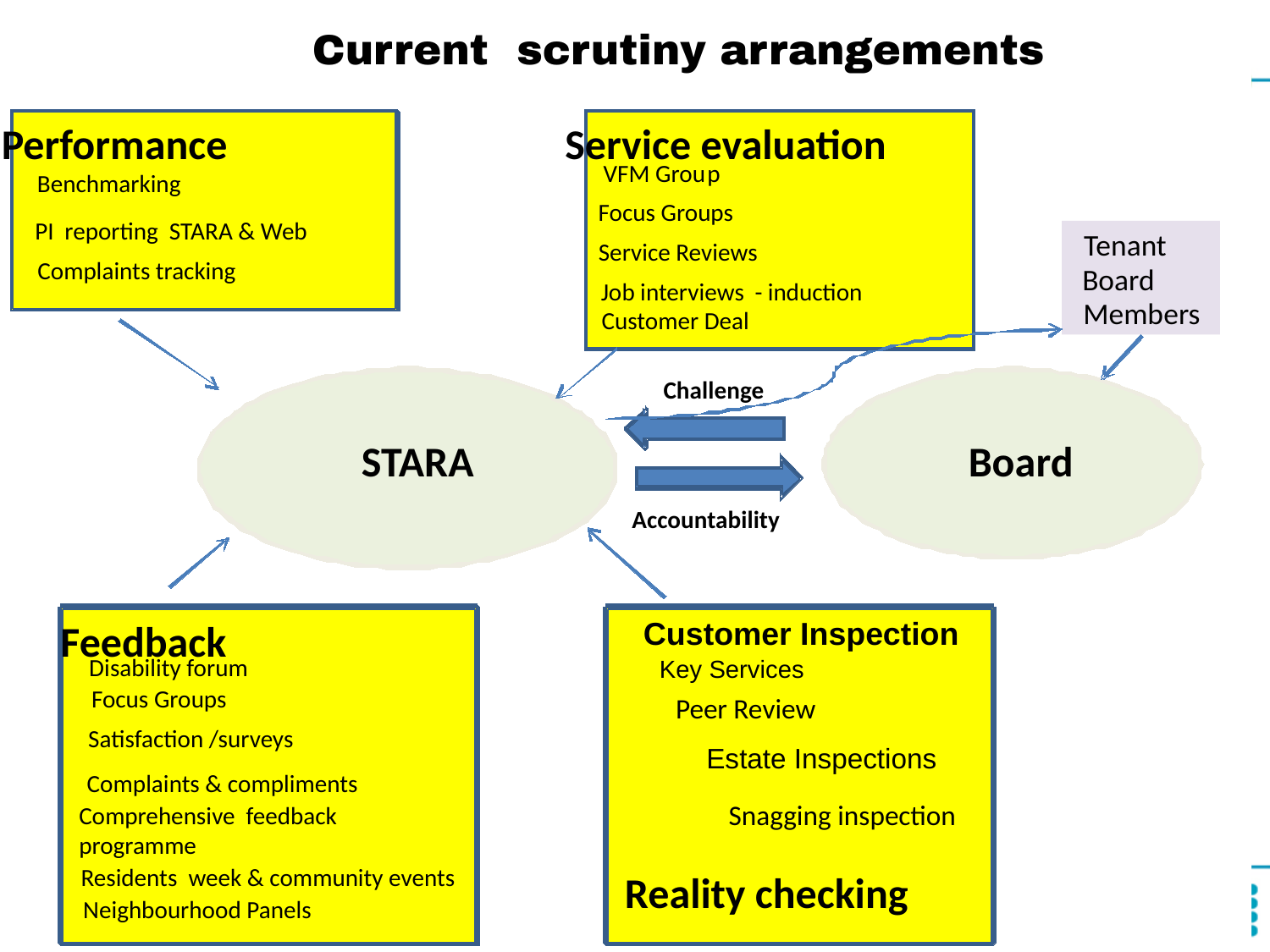

Current  scrutiny arrangements

Performance
Service evaluation
VFM Grou
p
Benchmarking
Focus Groups
PI  reporting  STARA & Web

Tenant
Service Reviews
Complaints tracking
Board
Job interviews
-
induction
Members
Customer Deal

Challenge

STARA
Board
STARA

Accountability

Feedback
Disability forum
Focus Groups
Peer Review
Satisfaction /surveys

Complaints & compliments
Snagging inspection
Comprehensive  feedback programme

Residents  week & community events
Reality checking
Neighbourhood Panels

Customer Inspection
Key Services
Estate Inspections